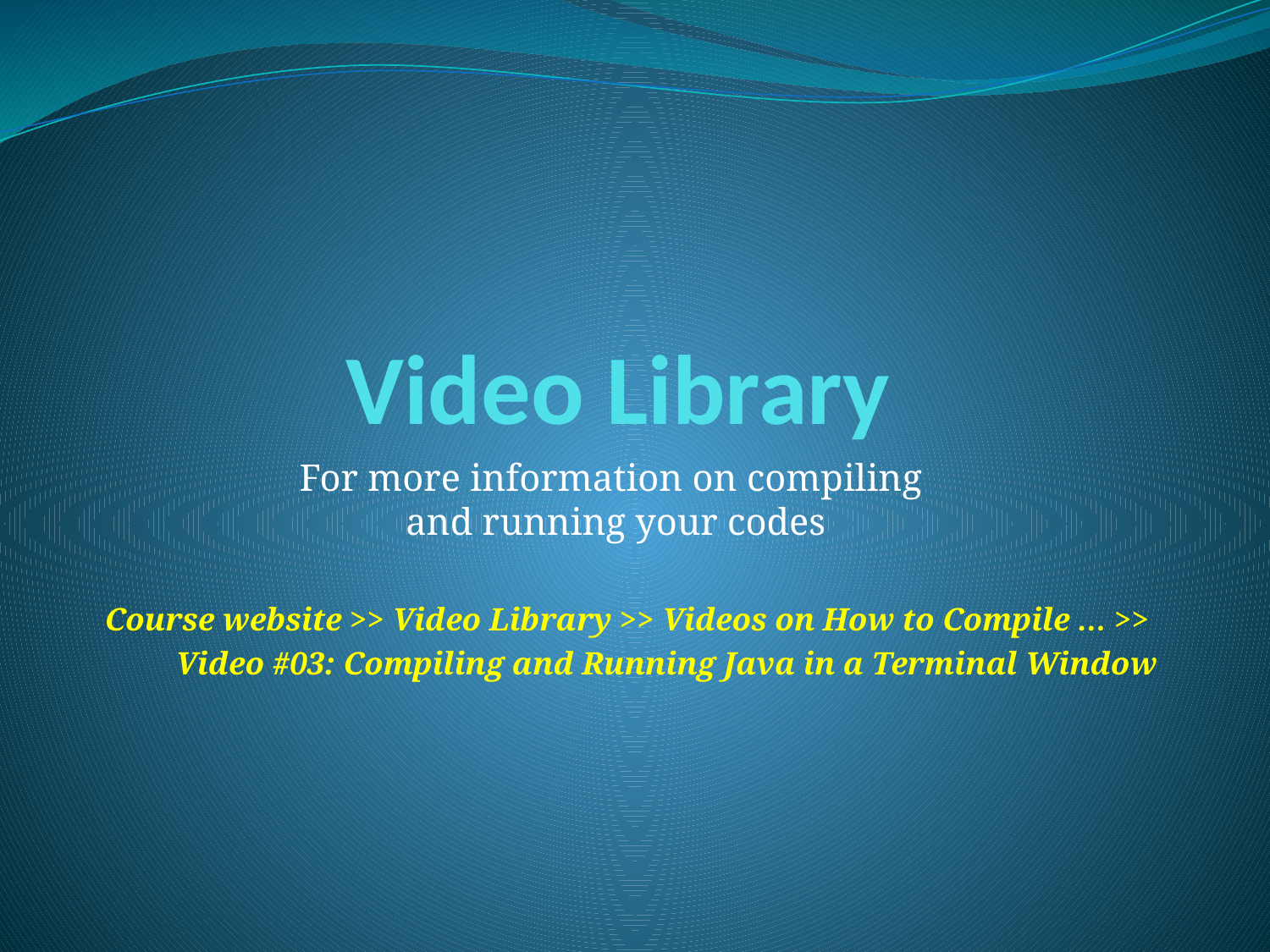

# Video Library
For more information on compiling
and running your codes

Course website >> Video Library >> Videos on How to Compile … >>
Video #03: Compiling and Running Java in a Terminal Window